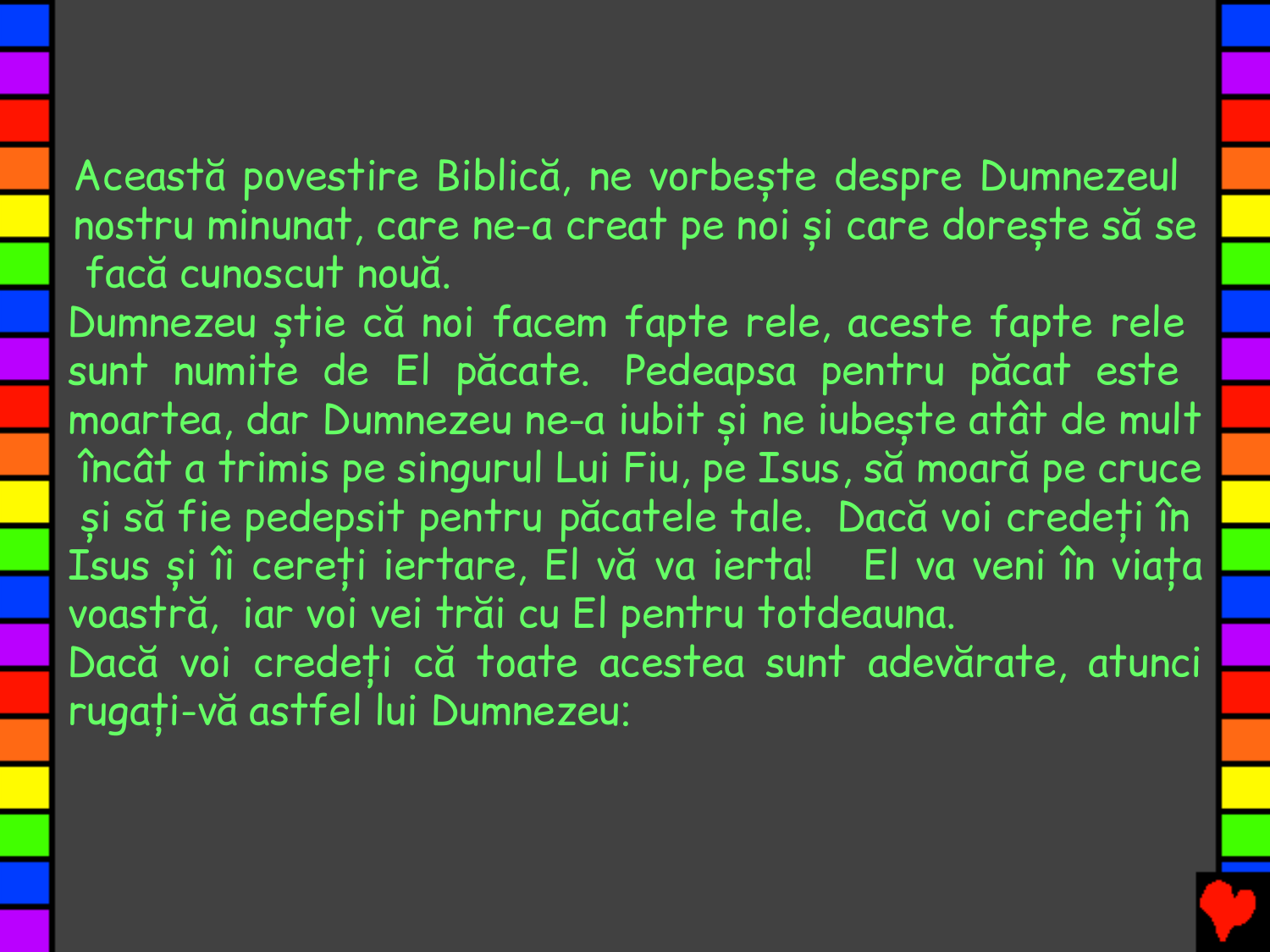

Această povestire Biblică, ne vorbește despre Dumnezeul  nostru minunat, care ne-a creat pe noi şi care doreşte să se  facă cunoscut nouă.
Dumnezeu ştie că noi facem fapte rele, aceste fapte rele  sunt numite de El păcate.	Pedeapsa pentru păcat este  moartea, dar Dumnezeu ne-a iubit şi ne iubeşte atât de mult  încât a trimis pe singurul Lui Fiu, pe Isus, să moară pe cruce  şi să fie pedepsit pentru păcatele tale.	Dacă voi credeți în  Isus şi îi cereți iertare, El vă va ierta!	El va veni în viaţa voastră,  iar voi vei trăi cu El pentru totdeauna.
Dacă voi credeți că toate acestea sunt adevărate, atunci rugați-vă astfel lui Dumnezeu: